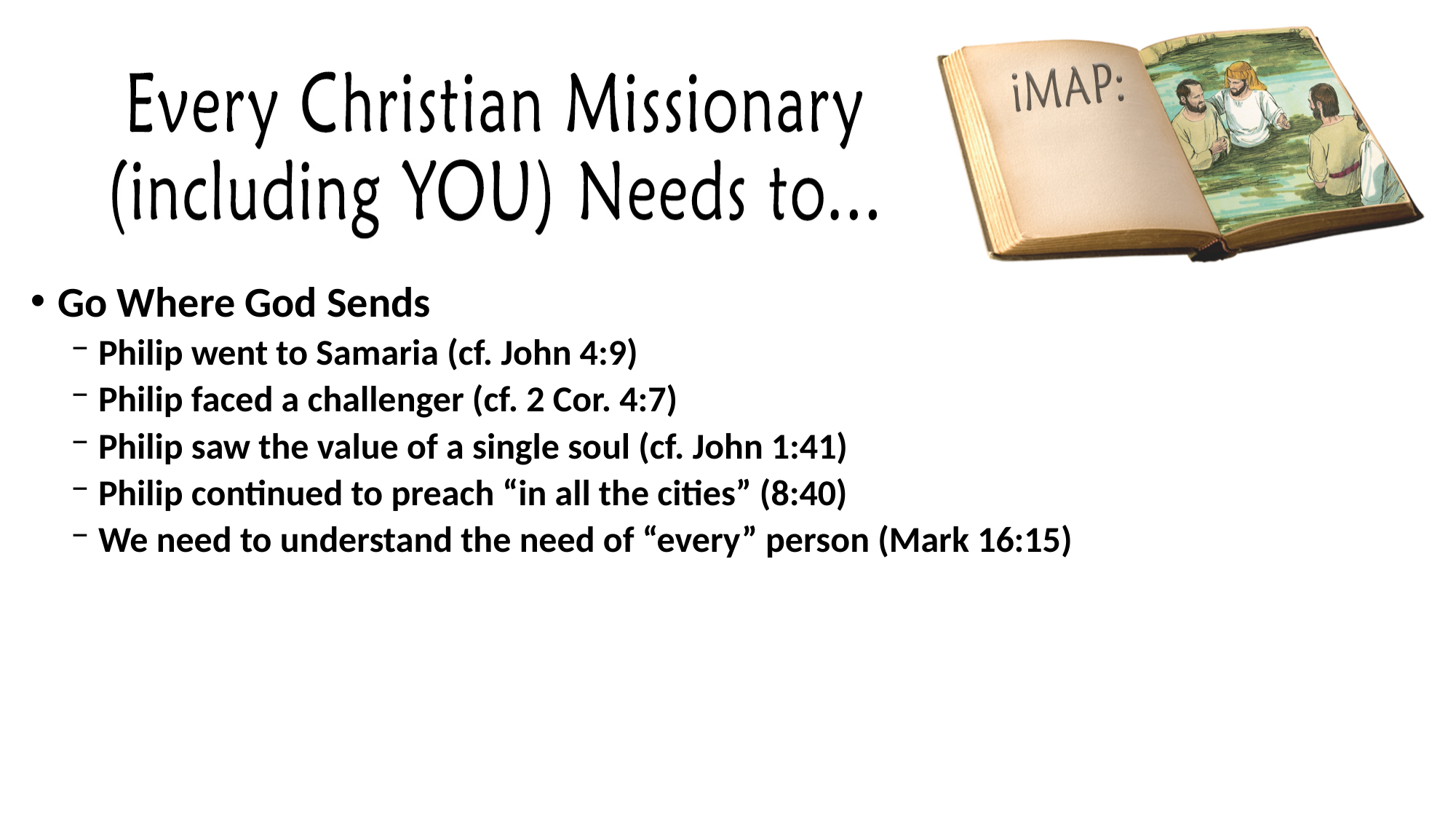

Go Where God Sends
Philip went to Samaria (cf. John 4:9)
Philip faced a challenger (cf. 2 Cor. 4:7)
Philip saw the value of a single soul (cf. John 1:41)
Philip continued to preach “in all the cities” (8:40)
We need to understand the need of “every” person (Mark 16:15)